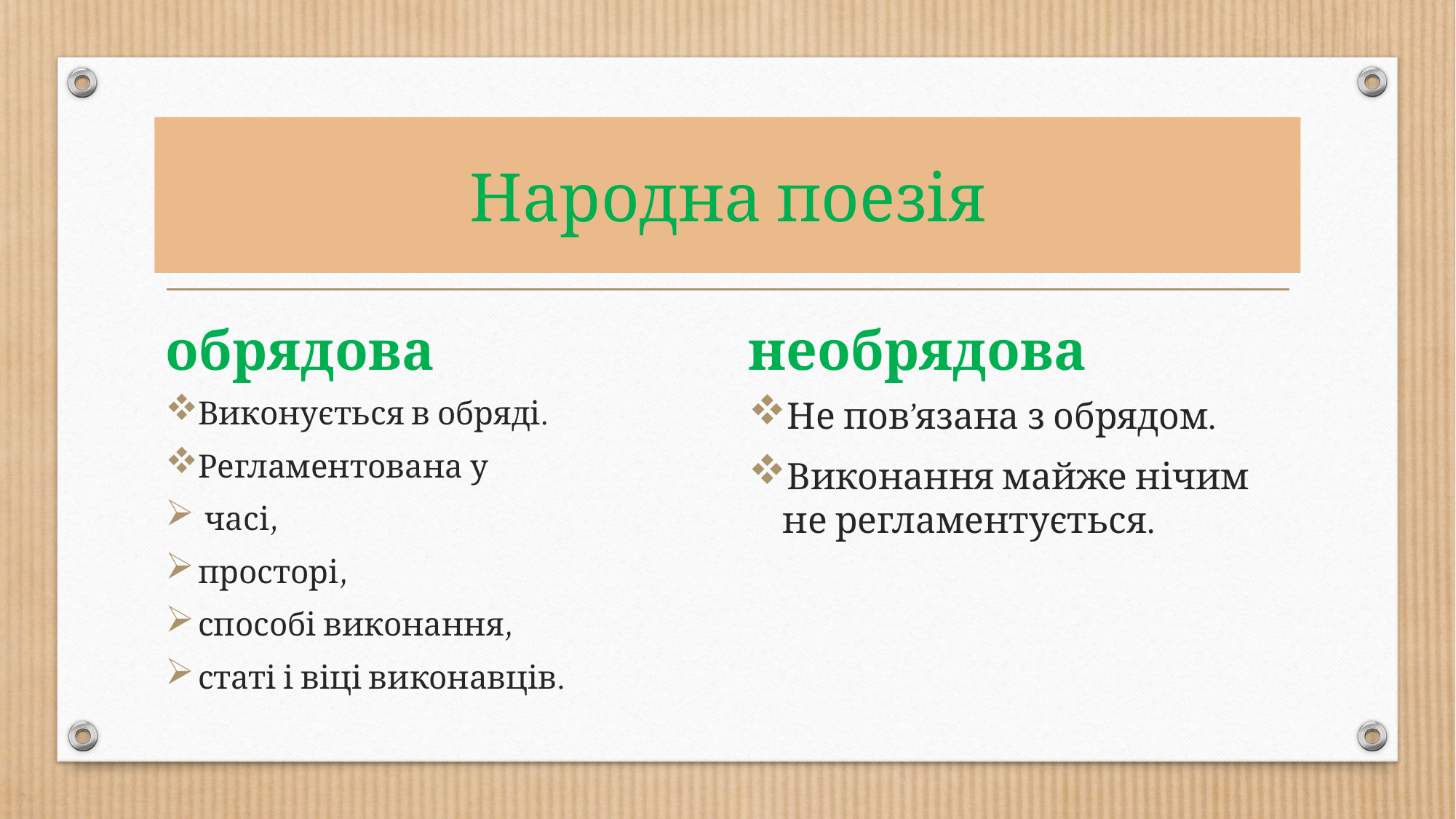

# Народна поезія
обрядова
необрядова
Виконується в обряді.
Регламентована у
 часі,
просторі,
способі виконання,
статі і віці виконавців.
Не пов’язана з обрядом.
Виконання майже нічим не регламентується.